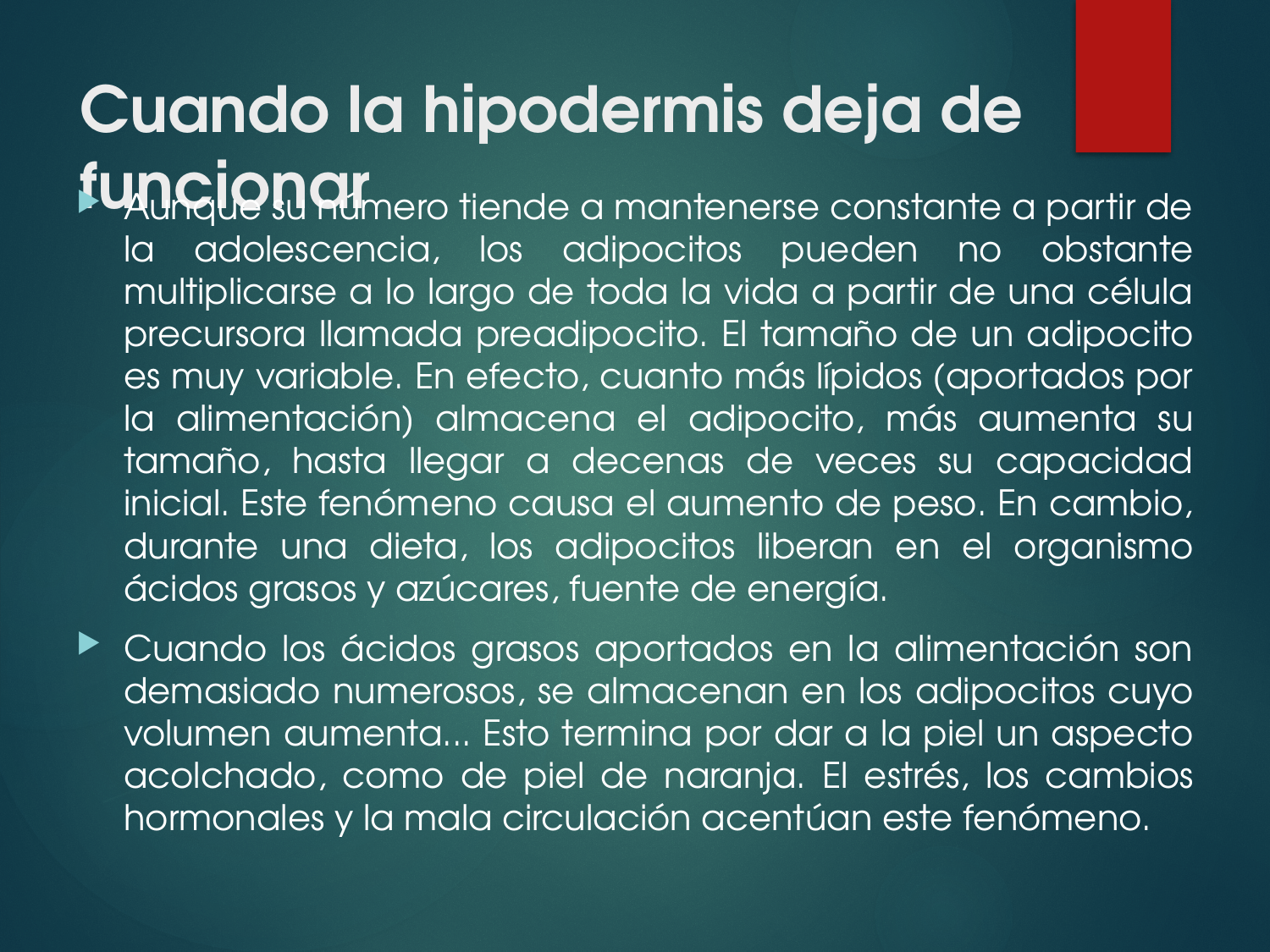

# Cuando la hipodermis deja de funcionar
Aunque su número tiende a mantenerse constante a partir de la adolescencia, los adipocitos pueden no obstante multiplicarse a lo largo de toda la vida a partir de una célula precursora llamada preadipocito. El tamaño de un adipocito es muy variable. En efecto, cuanto más lípidos (aportados por la alimentación) almacena el adipocito, más aumenta su tamaño, hasta llegar a decenas de veces su capacidad inicial. Este fenómeno causa el aumento de peso. En cambio, durante una dieta, los adipocitos liberan en el organismo ácidos grasos y azúcares, fuente de energía.
Cuando los ácidos grasos aportados en la alimentación son demasiado numerosos, se almacenan en los adipocitos cuyo volumen aumenta... Esto termina por dar a la piel un aspecto acolchado, como de piel de naranja. El estrés, los cambios hormonales y la mala circulación acentúan este fenómeno.